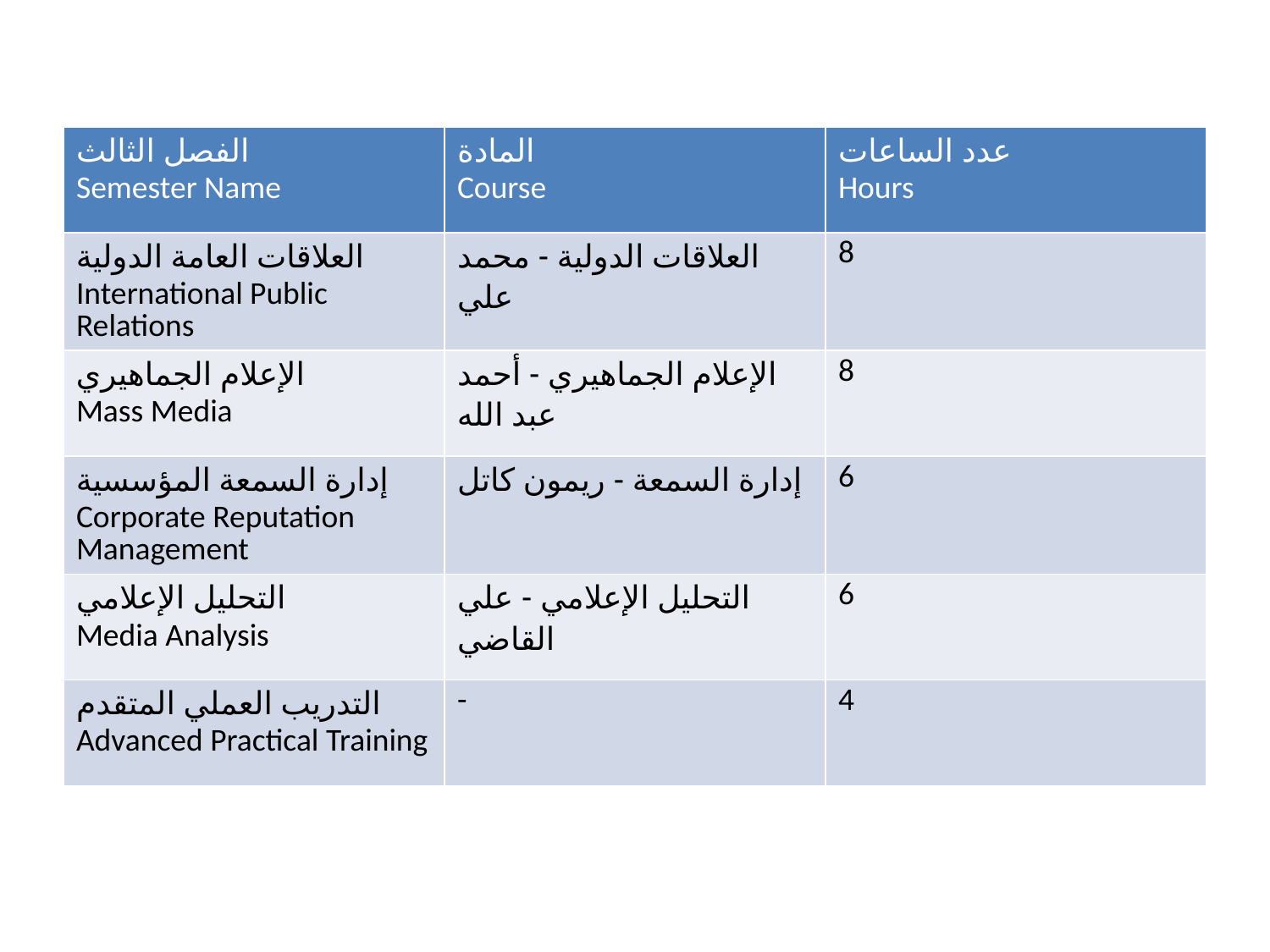

| الفصل الثالث Semester Name | المادة Course | عدد الساعات Hours |
| --- | --- | --- |
| العلاقات العامة الدولية International Public Relations | العلاقات الدولية - محمد علي | 8 |
| الإعلام الجماهيري Mass Media | الإعلام الجماهيري - أحمد عبد الله | 8 |
| إدارة السمعة المؤسسية Corporate Reputation Management | إدارة السمعة - ريمون كاتل | 6 |
| التحليل الإعلامي Media Analysis | التحليل الإعلامي - علي القاضي | 6 |
| التدريب العملي المتقدم Advanced Practical Training | - | 4 |